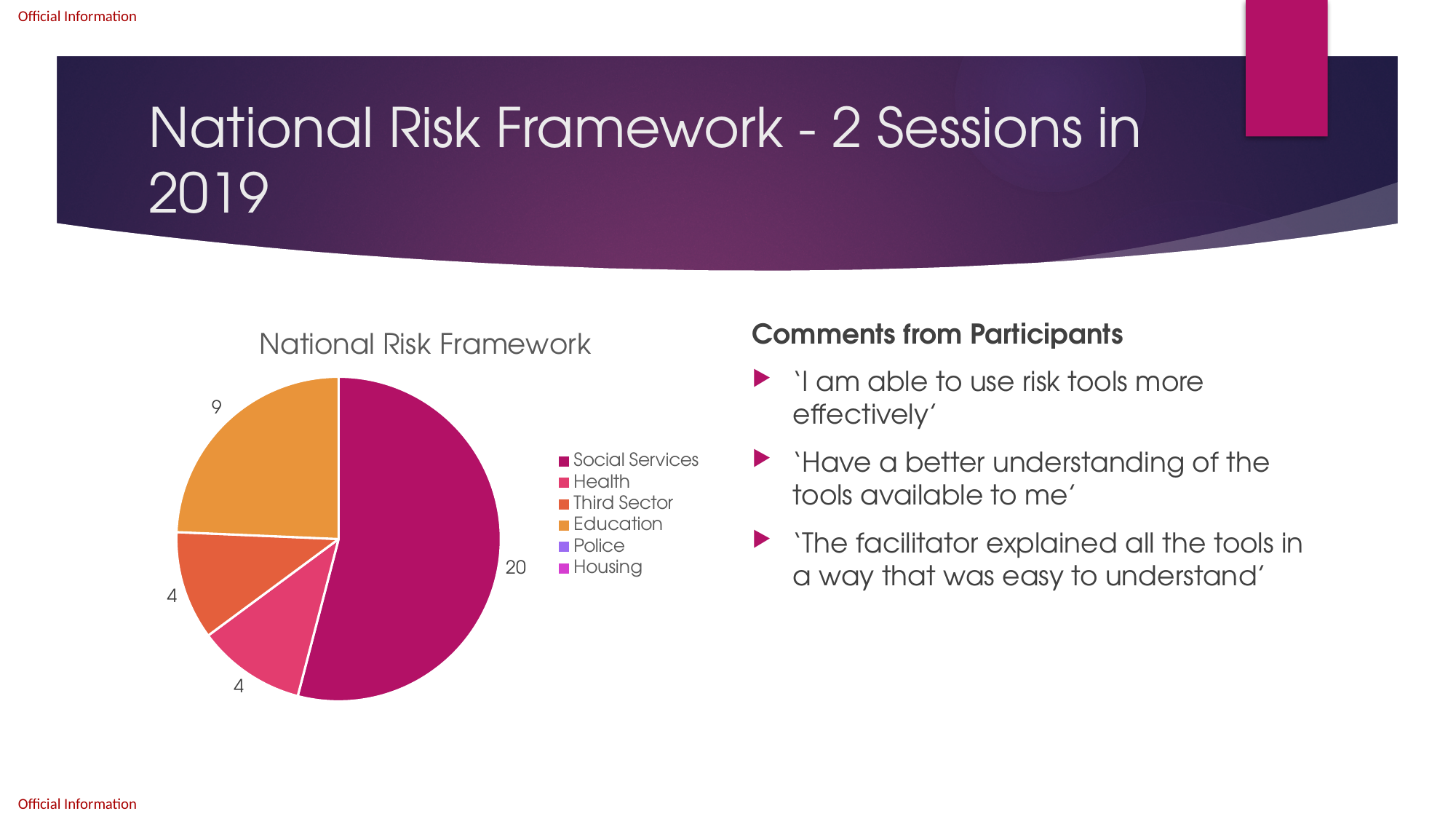

# National Risk Framework - 2 Sessions in 2019

### Chart:

| Category | National Risk Framework |
|---|---|
| Social Services | 20.0 |
| Health  | 4.0 |
| Third Sector | 4.0 |
| Education | 9.0 |
| Police | 0.0 |
| Housing | 0.0 |
Comments from Participants
‘I am able to use risk tools more effectively’
‘Have a better understanding of the tools available to me’
‘The facilitator explained all the tools in a way that was easy to understand’